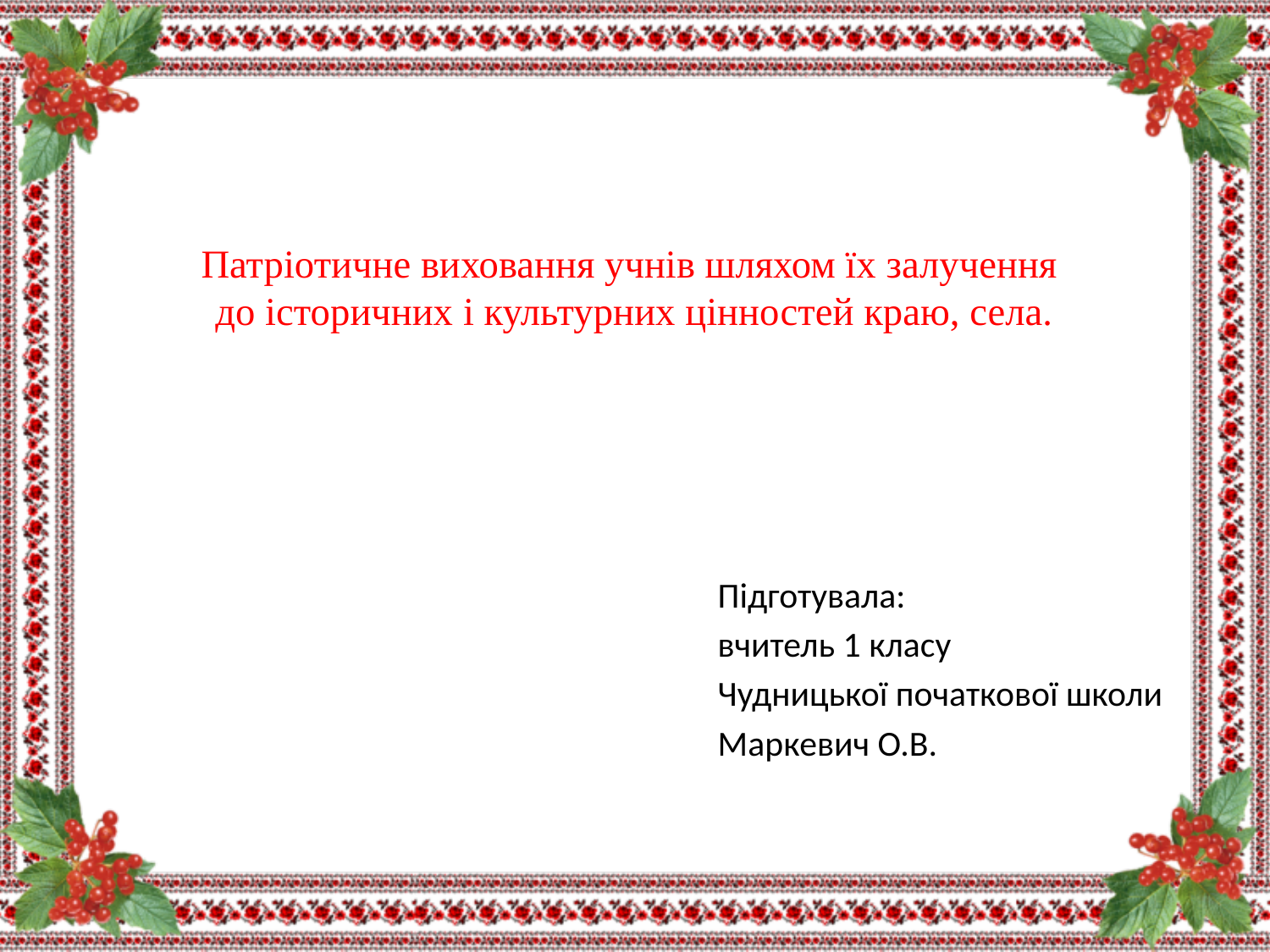

# Патріотичне виховання учнів шляхом їх залучення до історичних і культурних цінностей краю, села.
Підготувала:
вчитель 1 класу
Чудницької початкової школи
Маркевич О.В.